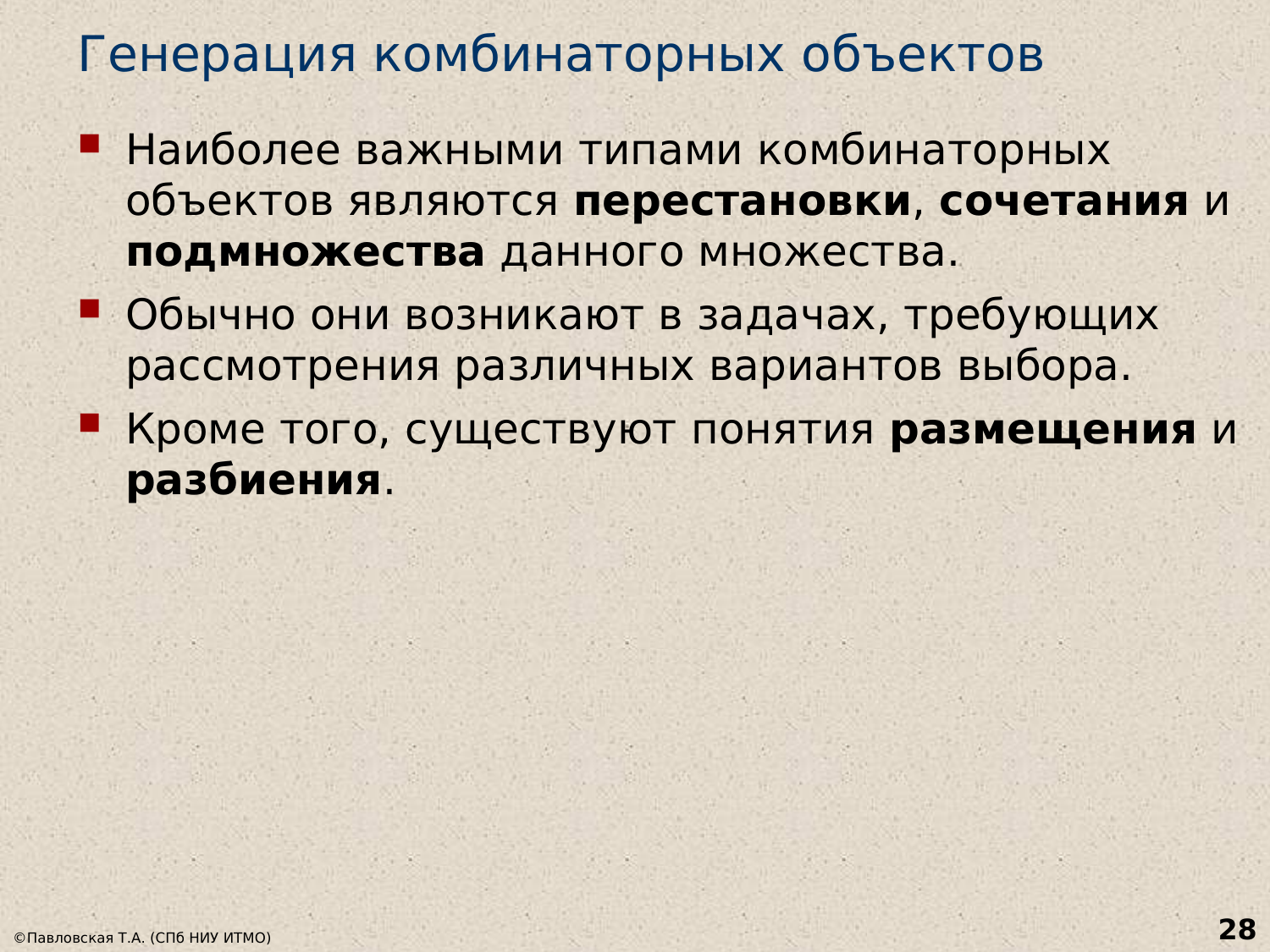

# Генерация комбинаторных объектов
Наиболее важными типами комбинаторных объектов являются перестановки, сочетания и подмножества данного множества.
Обычно они возникают в задачах, требующих рассмотрения различных вариантов выбора.
Кроме того, существуют понятия размещения и разбиения.
28
©Павловская Т.А. (СПб НИУ ИТМО)